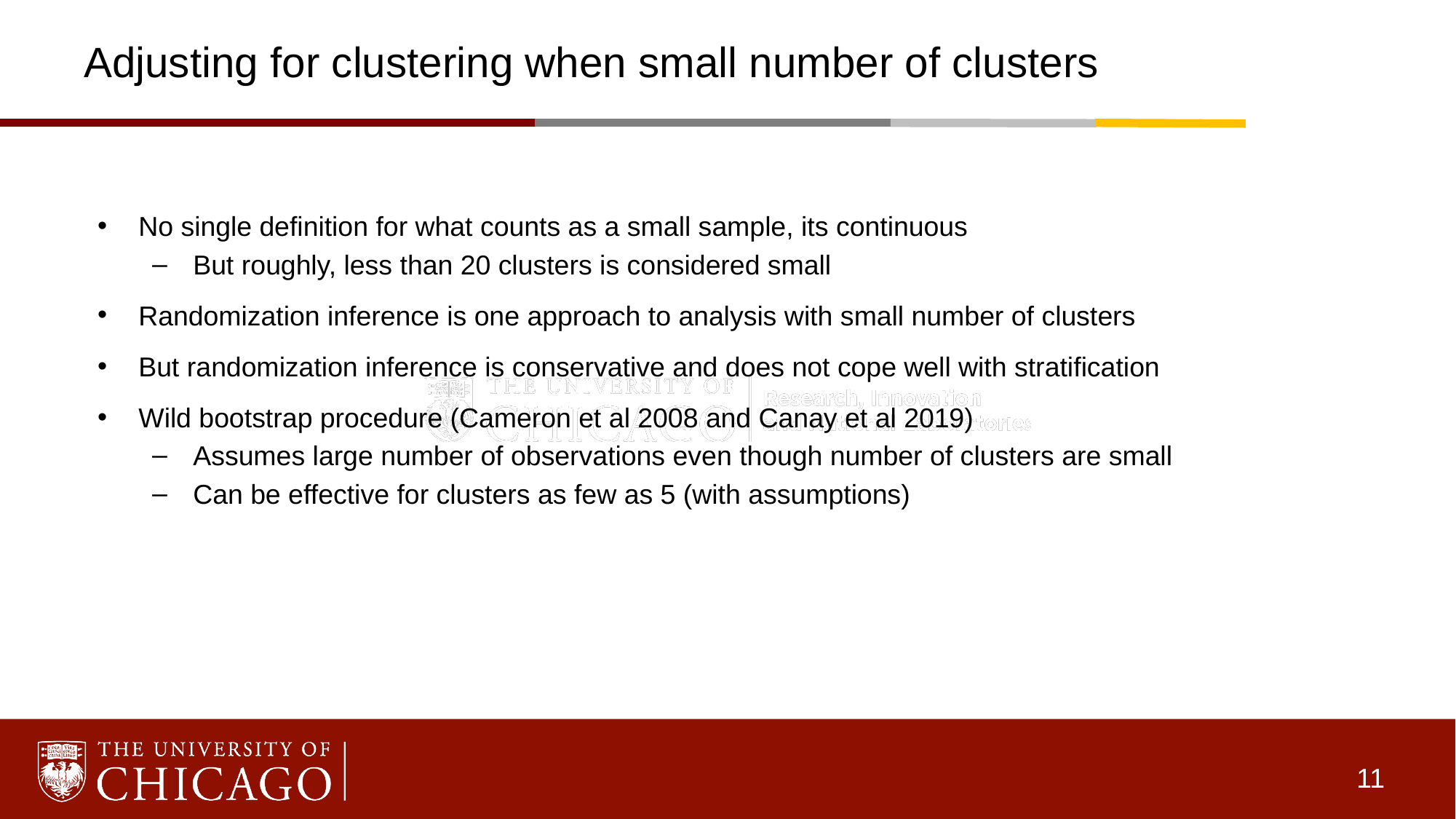

# Adjusting for clustering when small number of clusters
No single definition for what counts as a small sample, its continuous
But roughly, less than 20 clusters is considered small

Randomization inference is one approach to analysis with small number of clusters

But randomization inference is conservative and does not cope well with stratification

Wild bootstrap procedure (Cameron et al 2008 and Canay et al 2019)
Assumes large number of observations even though number of clusters are small
Can be effective for clusters as few as 5 (with assumptions)